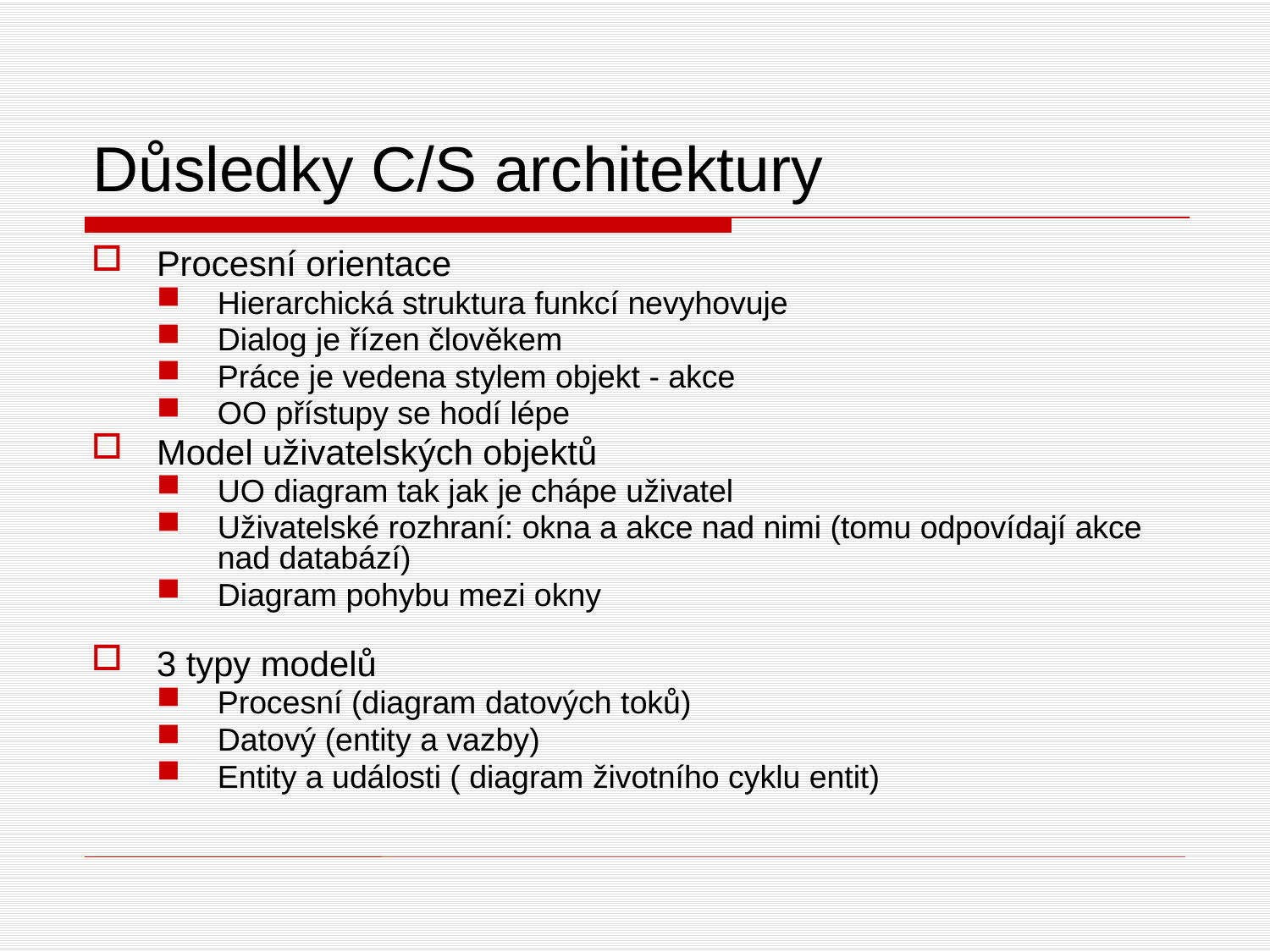

# Důsledky C/S architektury
Procesní orientace
Hierarchická struktura funkcí nevyhovuje
Dialog je řízen člověkem
Práce je vedena stylem objekt - akce
OO přístupy se hodí lépe
Model uživatelských objektů
UO diagram tak jak je chápe uživatel
Uživatelské rozhraní: okna a akce nad nimi (tomu odpovídají akce nad databází)
Diagram pohybu mezi okny
3 typy modelů
Procesní (diagram datových toků)
Datový (entity a vazby)
Entity a události ( diagram životního cyklu entit)